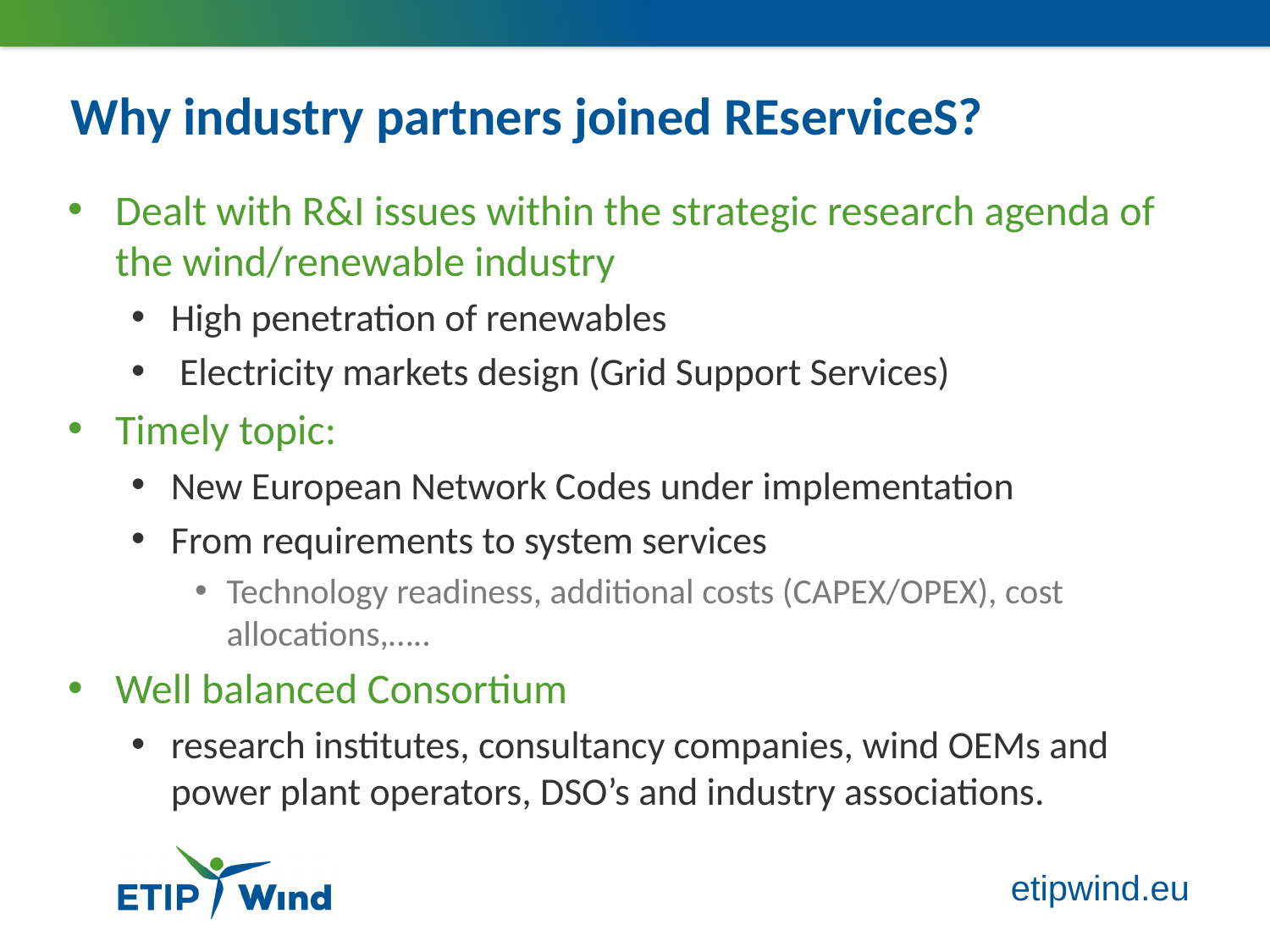

# Why industry partners joined REserviceS?
Dealt with R&I issues within the strategic research agenda of the wind/renewable industry
High penetration of renewables
 Electricity markets design (Grid Support Services)
Timely topic:
New European Network Codes under implementation
From requirements to system services
Technology readiness, additional costs (CAPEX/OPEX), cost allocations,…..
Well balanced Consortium
research institutes, consultancy companies, wind OEMs and power plant operators, DSO’s and industry associations.